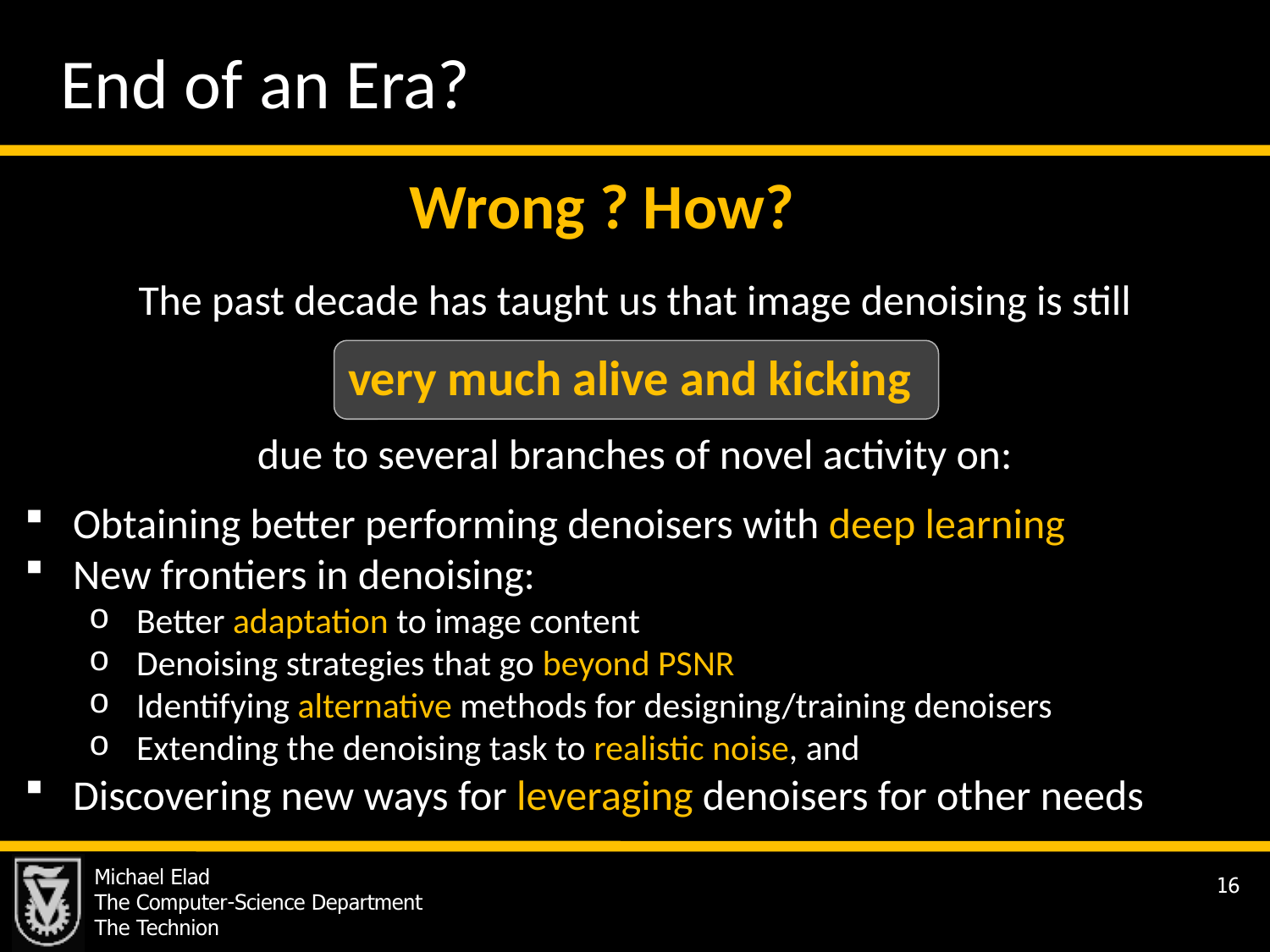

End of an Era?

Wrong ? How?
The past decade has taught us that image denoising is still
very much alive and kicking

due to several branches of novel activity on:

Obtaining better performing denoisers with deep learning
New frontiers in denoising:
Better adaptation to image content
Denoising strategies that go beyond PSNR
Identifying alternative methods for designing/training denoisers
Extending the denoising task to realistic noise, and
Discovering new ways for leveraging denoisers for other needs

Michael Elad
The Computer-Science Department
The Technion
16